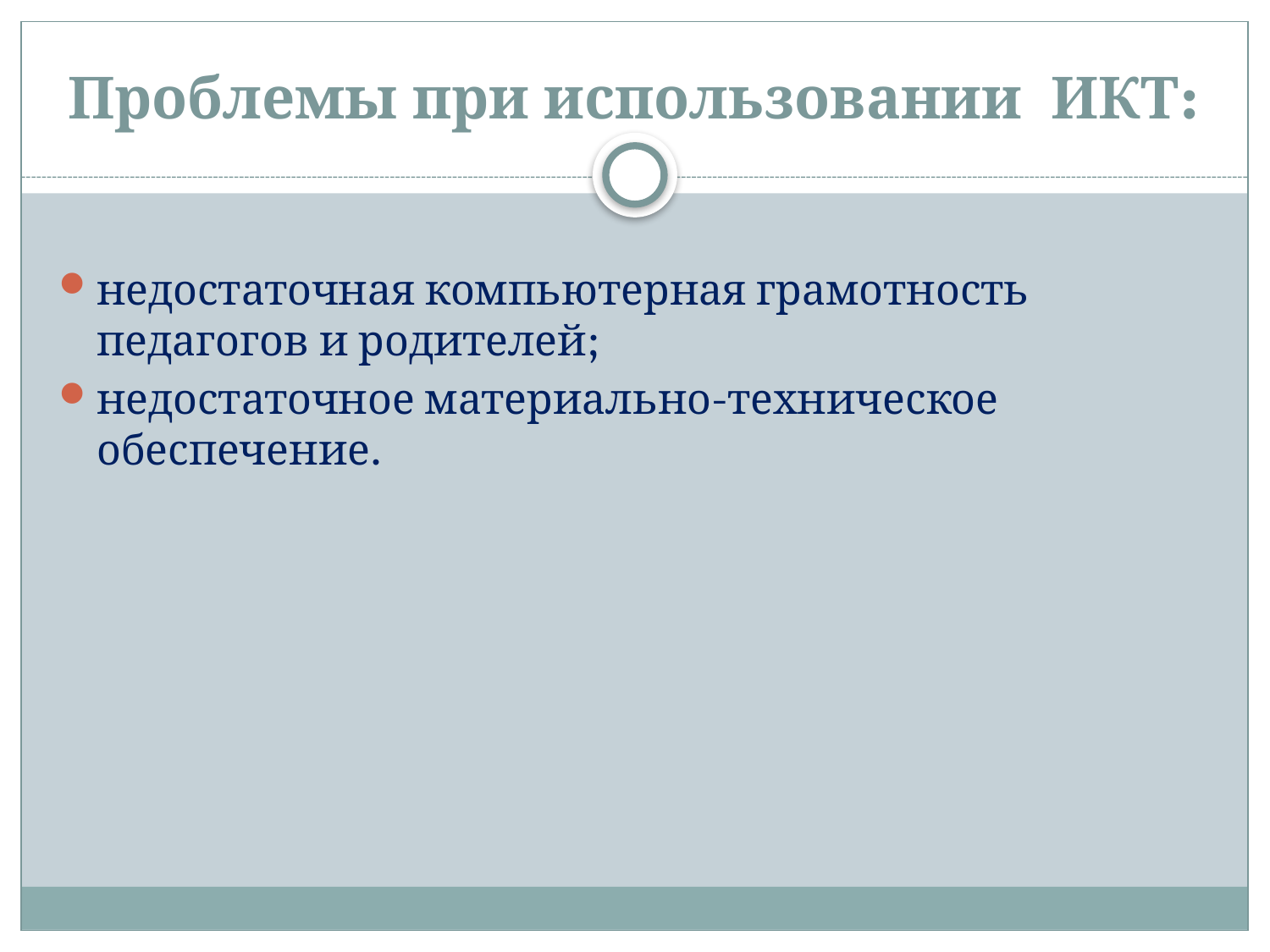

# Проблемы при использовании  ИКТ:
недостаточная компьютерная грамотность педагогов и родителей;
недостаточное материально-техническое обеспечение.